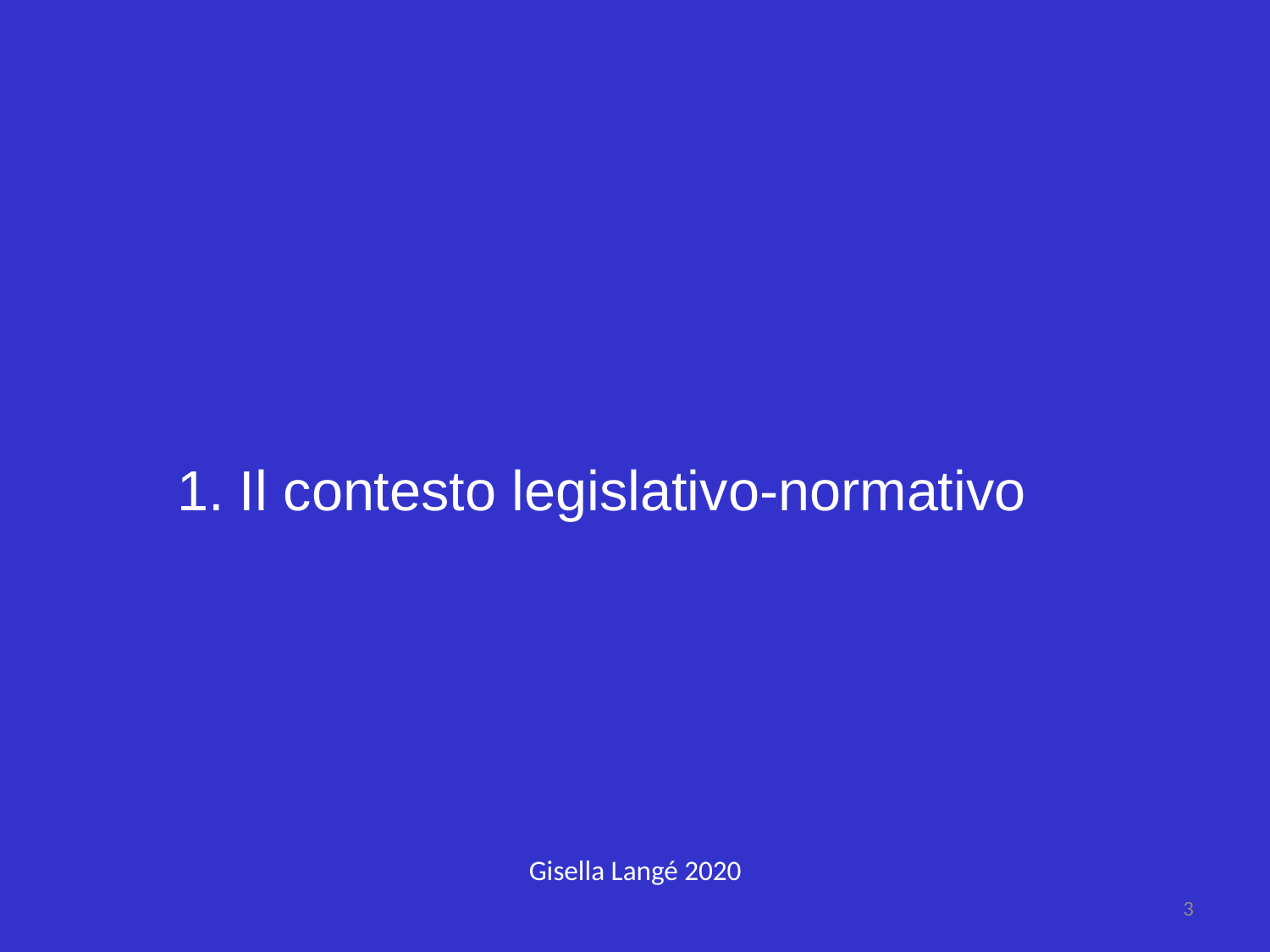

1. Il contesto legislativo-normativo

Gisella Langé 2020
3